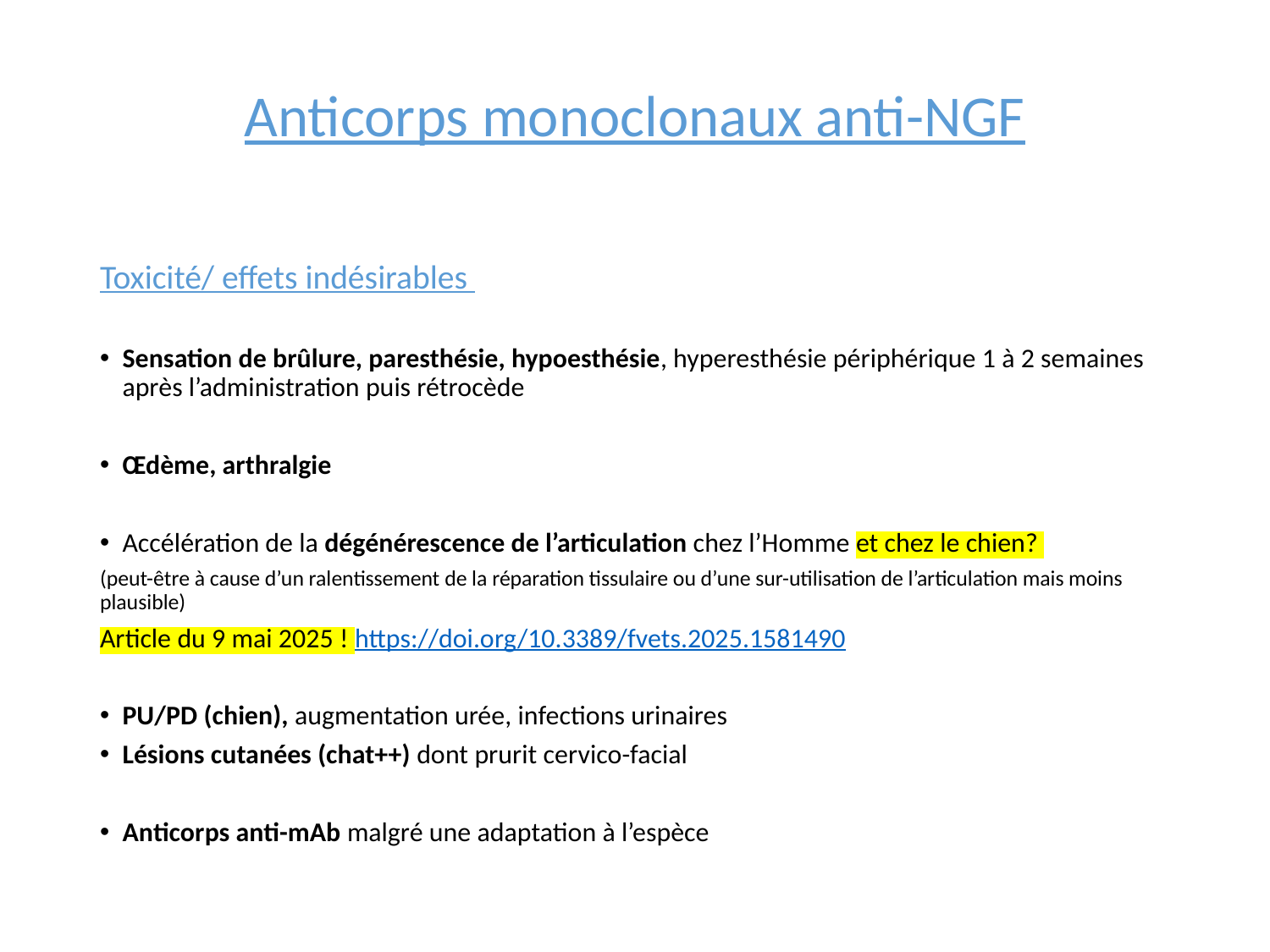

# Anticorps monoclonaux anti-NGF
Toxicité/ effets indésirables

Sensation de brûlure, paresthésie, hypoesthésie, hyperesthésie périphérique 1 à 2 semaines après l’administration puis rétrocède

Œdème, arthralgie

Accélération de la dégénérescence de l’articulation chez l’Homme et chez le chien?
(peut-être à cause d’un ralentissement de la réparation tissulaire ou d’une sur-utilisation de l’articulation mais moins plausible)
Article du 9 mai 2025 ! https://doi.org/10.3389/fvets.2025.1581490

PU/PD (chien), augmentation urée, infections urinaires
Lésions cutanées (chat++) dont prurit cervico-facial

Anticorps anti-mAb malgré une adaptation à l’espèce